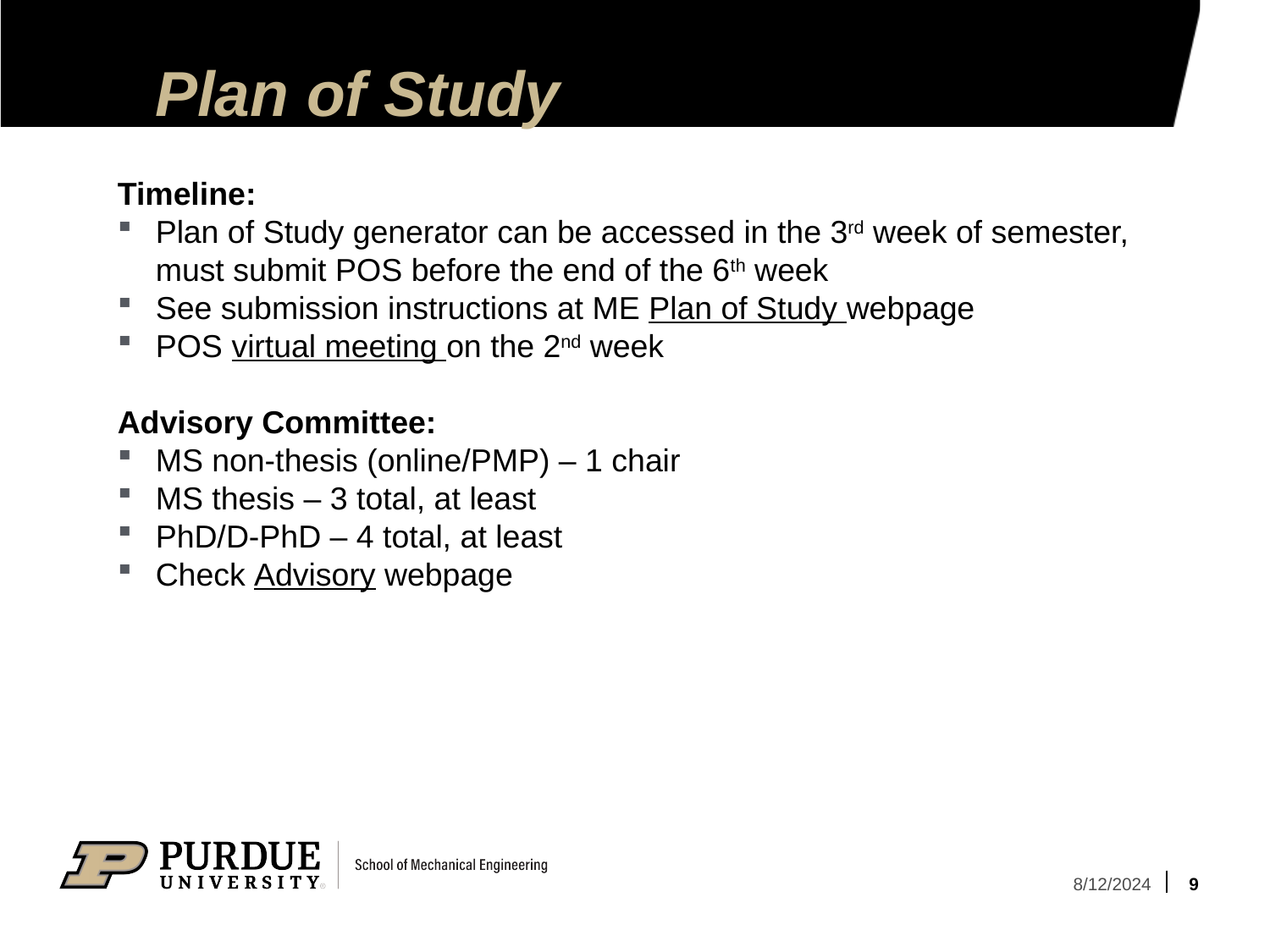

# Plan of Study
Timeline:
Plan of Study generator can be accessed in the 3rd week of semester, must submit POS before the end of the 6th week
See submission instructions at ME Plan of Study webpage
POS virtual meeting on the 2nd week

Advisory Committee:
MS non-thesis (online/PMP) – 1 chair
MS thesis – 3 total, at least
PhD/D-PhD – 4 total, at least
Check Advisory webpage
9
8/12/2024